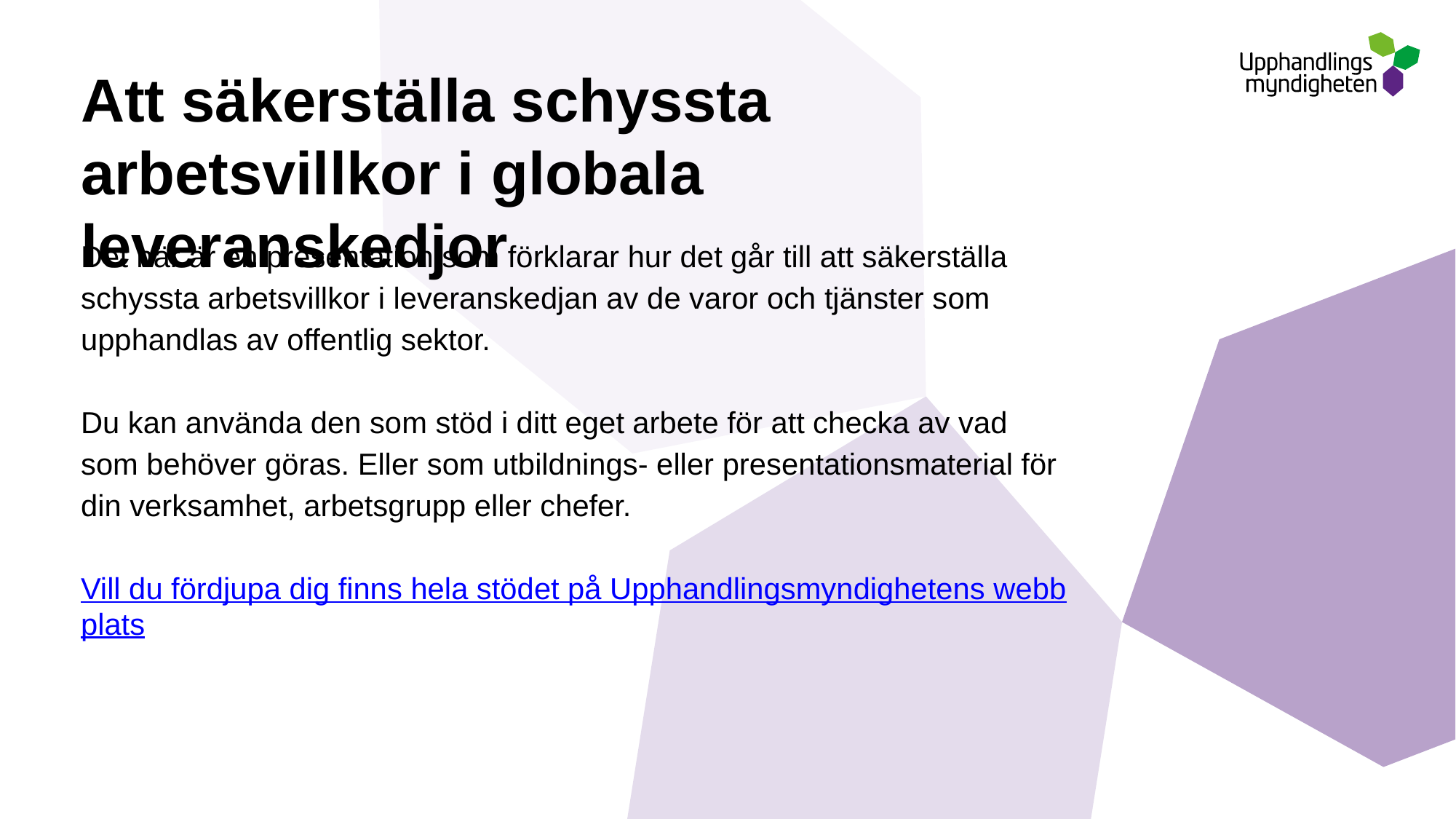

# Att säkerställa schyssta arbetsvillkor i globala leveranskedjor
Det här är en presentation som förklarar hur det går till att säkerställa schyssta arbetsvillkor i leveranskedjan av de varor och tjänster som upphandlas av offentlig sektor.

Du kan använda den som stöd i ditt eget arbete för att checka av vad som behöver göras. Eller som utbildnings- eller presentationsmaterial för din verksamhet, arbetsgrupp eller chefer.

Vill du fördjupa dig finns hela stödet på Upphandlingsmyndighetens webbplats